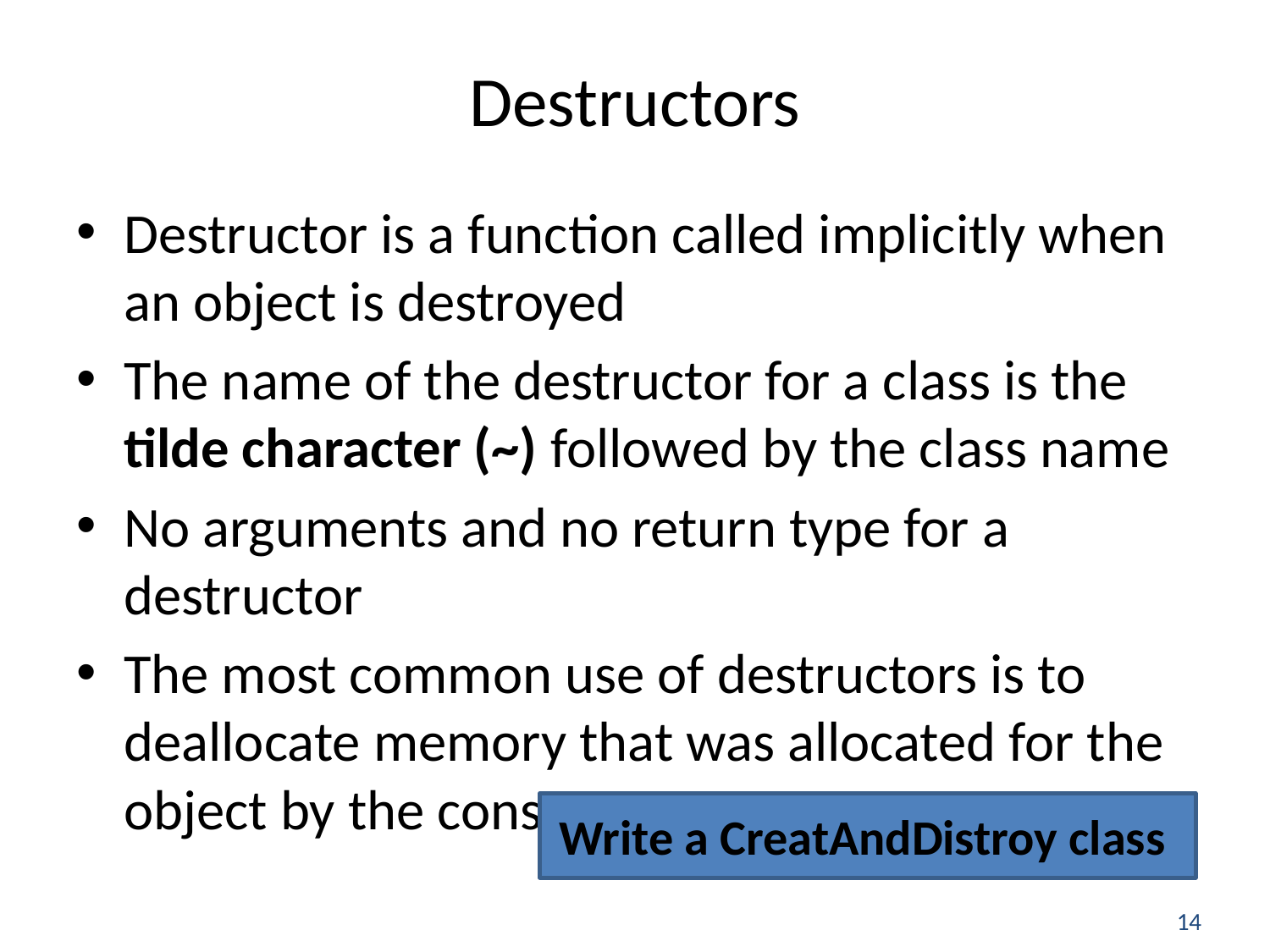

# Destructors
Destructor is a function called implicitly when an object is destroyed
The name of the destructor for a class is the tilde character (~) followed by the class name
No arguments and no return type for a destructor
The most common use of destructors is to deallocate memory that was allocated for the object by the constructor

Write a CreatAndDistroy class